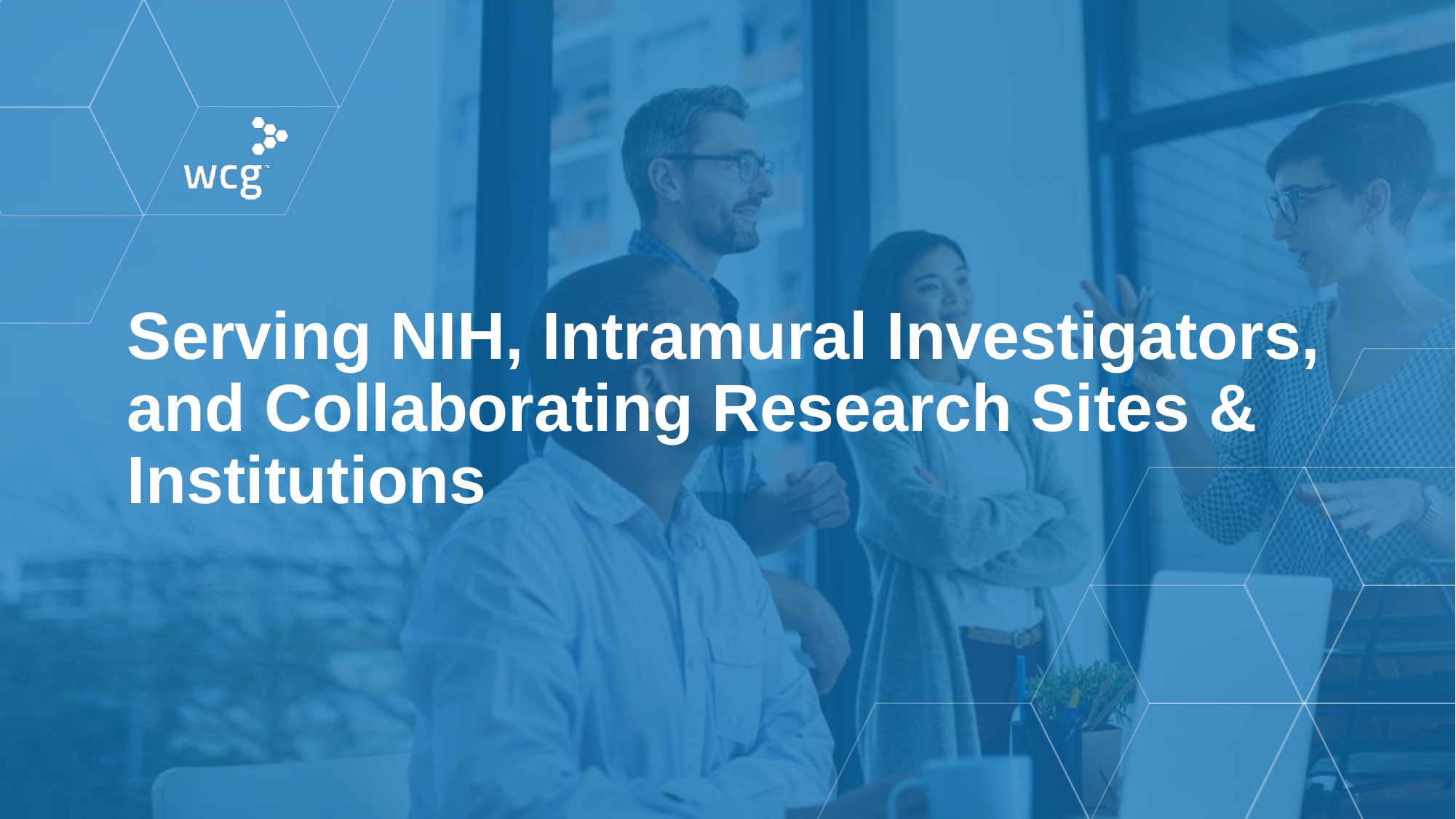

# Serving NIH, Intramural Investigators, and Collaborating Research Sites & Institutions